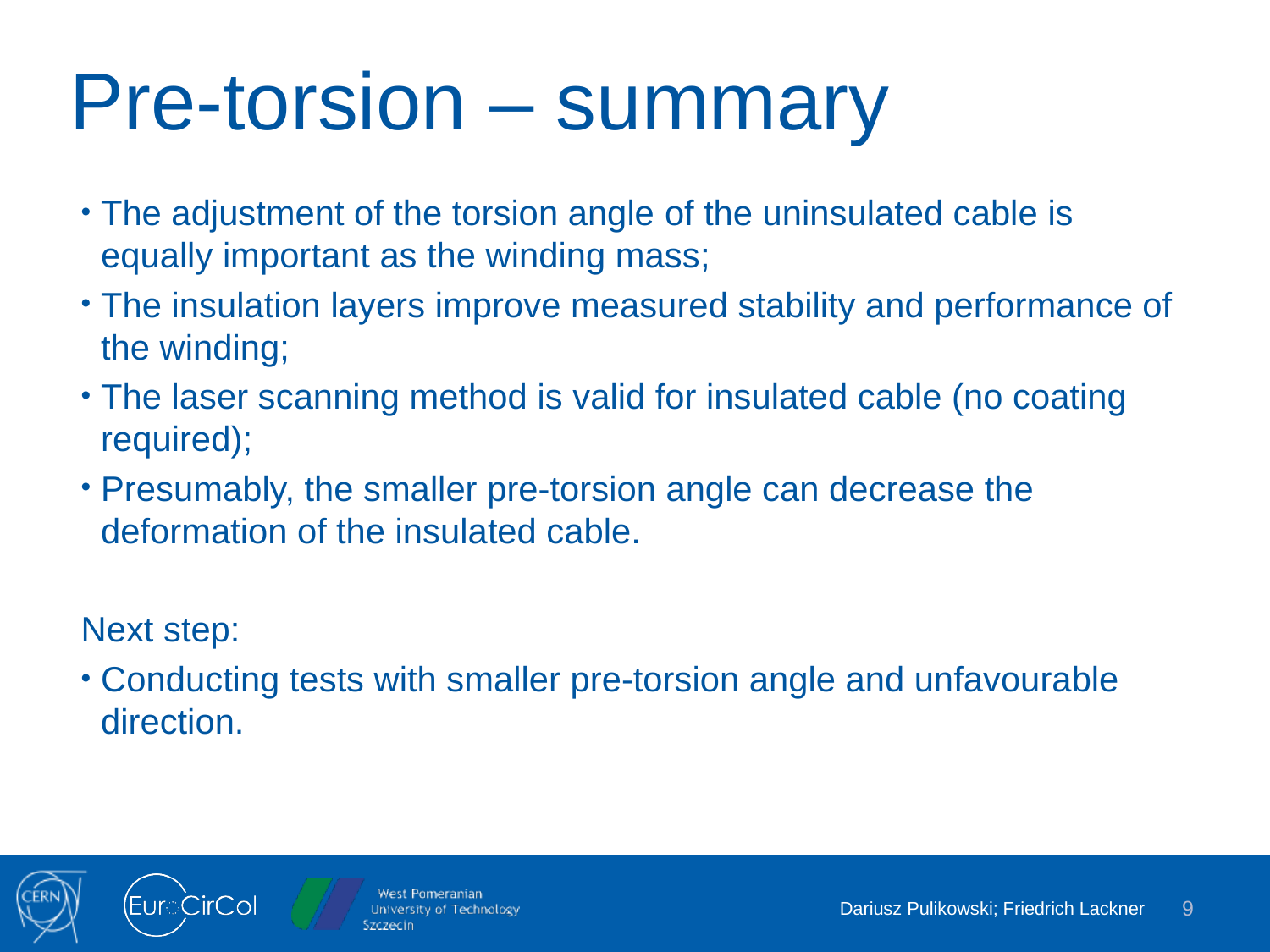

# Pre-torsion – summary
The adjustment of the torsion angle of the uninsulated cable is equally important as the winding mass;
The insulation layers improve measured stability and performance of the winding;
The laser scanning method is valid for insulated cable (no coating required);
Presumably, the smaller pre-torsion angle can decrease the deformation of the insulated cable.

Next step:
Conducting tests with smaller pre-torsion angle and unfavourable direction.
9